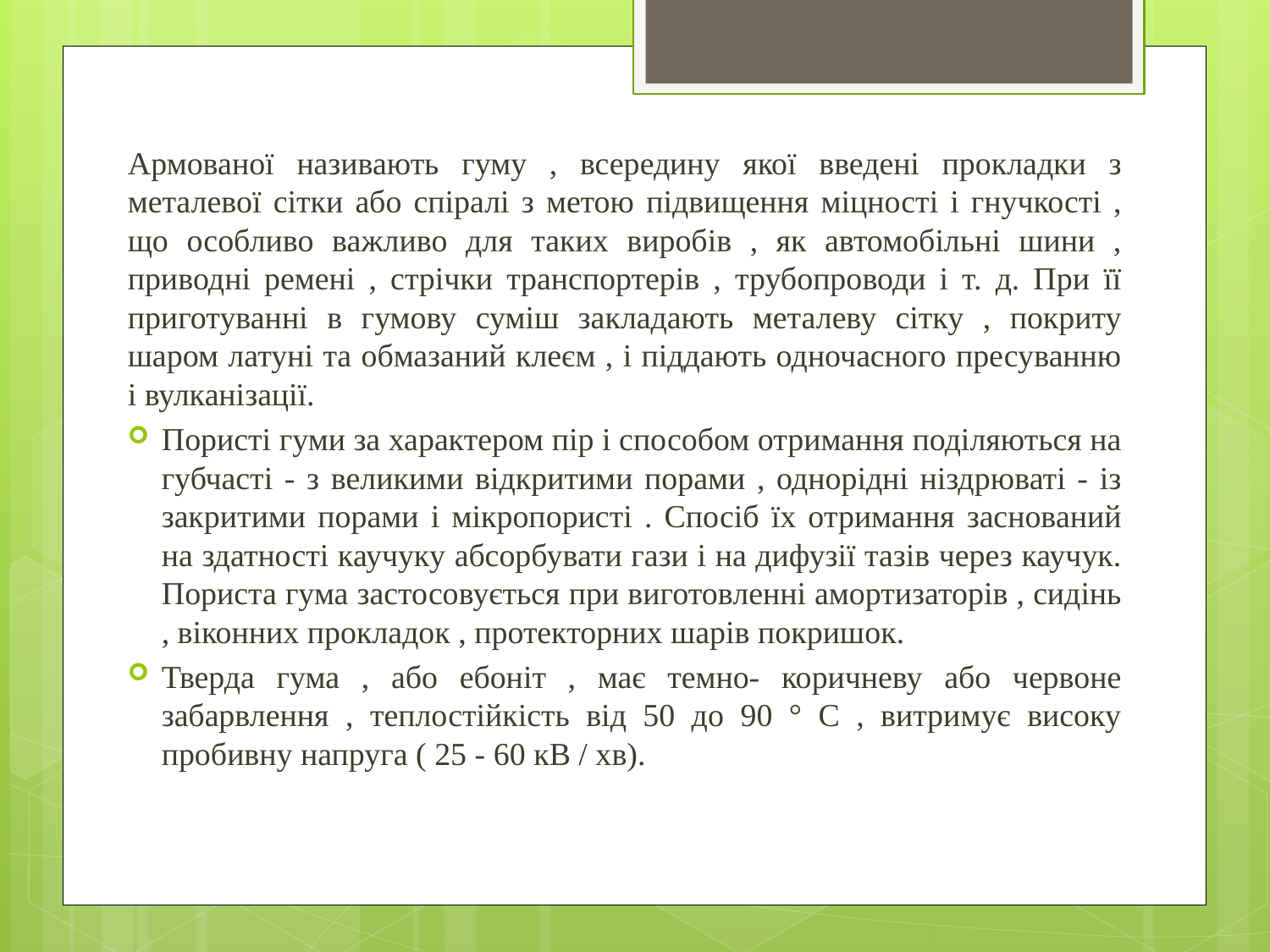

Армованої називають гуму , всередину якої введені прокладки з металевої сітки або спіралі з метою підвищення міцності і гнучкості , що особливо важливо для таких виробів , як автомобільні шини , приводні ремені , стрічки транспортерів , трубопроводи і т. д. При її приготуванні в гумову суміш закладають металеву сітку , покриту шаром латуні та обмазаний клеєм , і піддають одночасного пресуванню і вулканізації.
Пористі гуми за характером пір і способом отримання поділяються на губчасті - з великими відкритими порами , однорідні ніздрюваті - із закритими порами і мікропористі . Спосіб їх отримання заснований на здатності каучуку абсорбувати гази і на дифузії тазів через каучук. Пориста гума застосовується при виготовленні амортизаторів , сидінь , віконних прокладок , протекторних шарів покришок.
Тверда гума , або ебоніт , має темно- коричневу або червоне забарвлення , теплостійкість від 50 до 90 ° С , витримує високу пробивну напруга ( 25 - 60 кВ / хв).